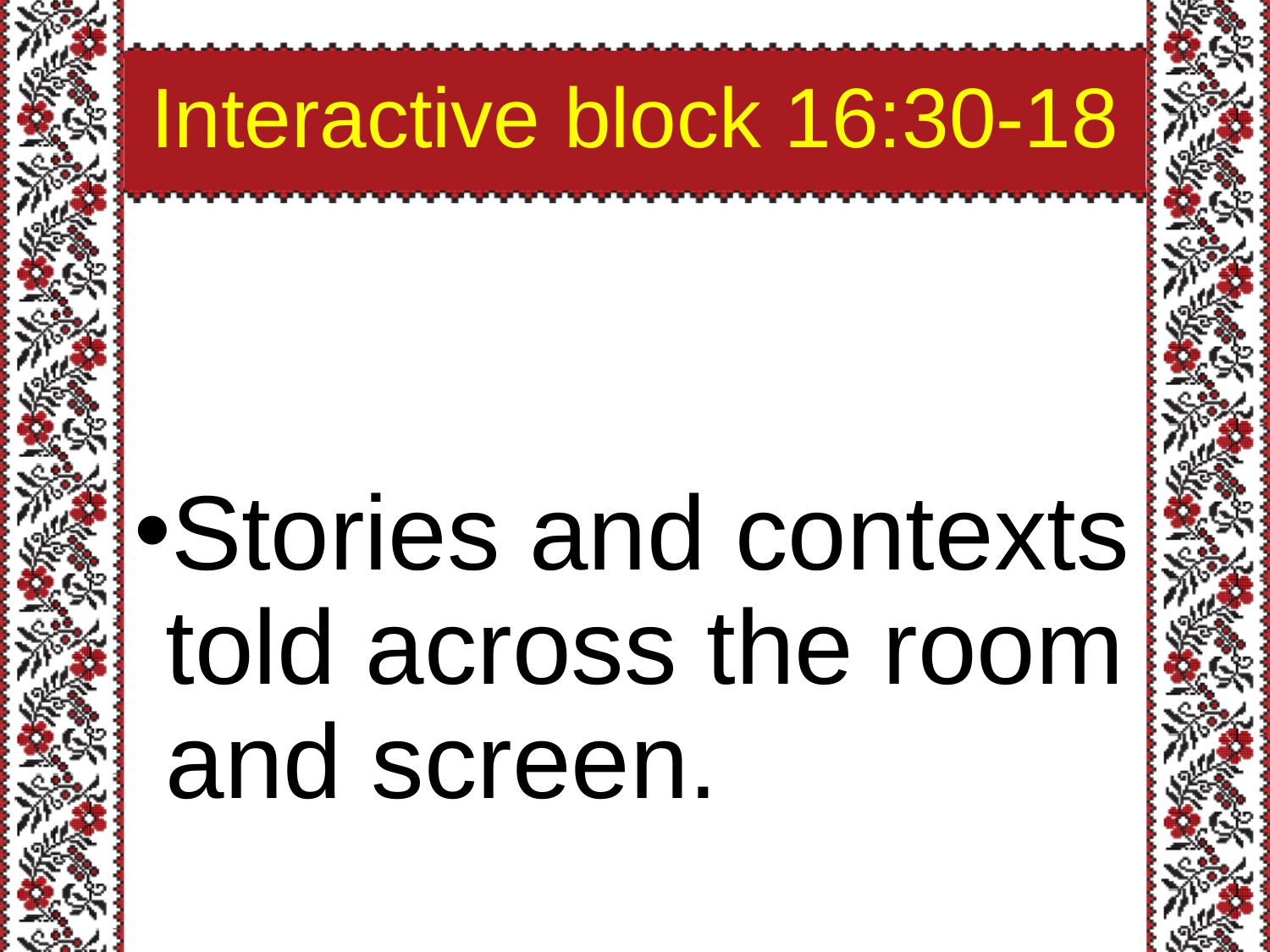

# Interactive block 16:30-18

Stories and contexts told across the room and screen.